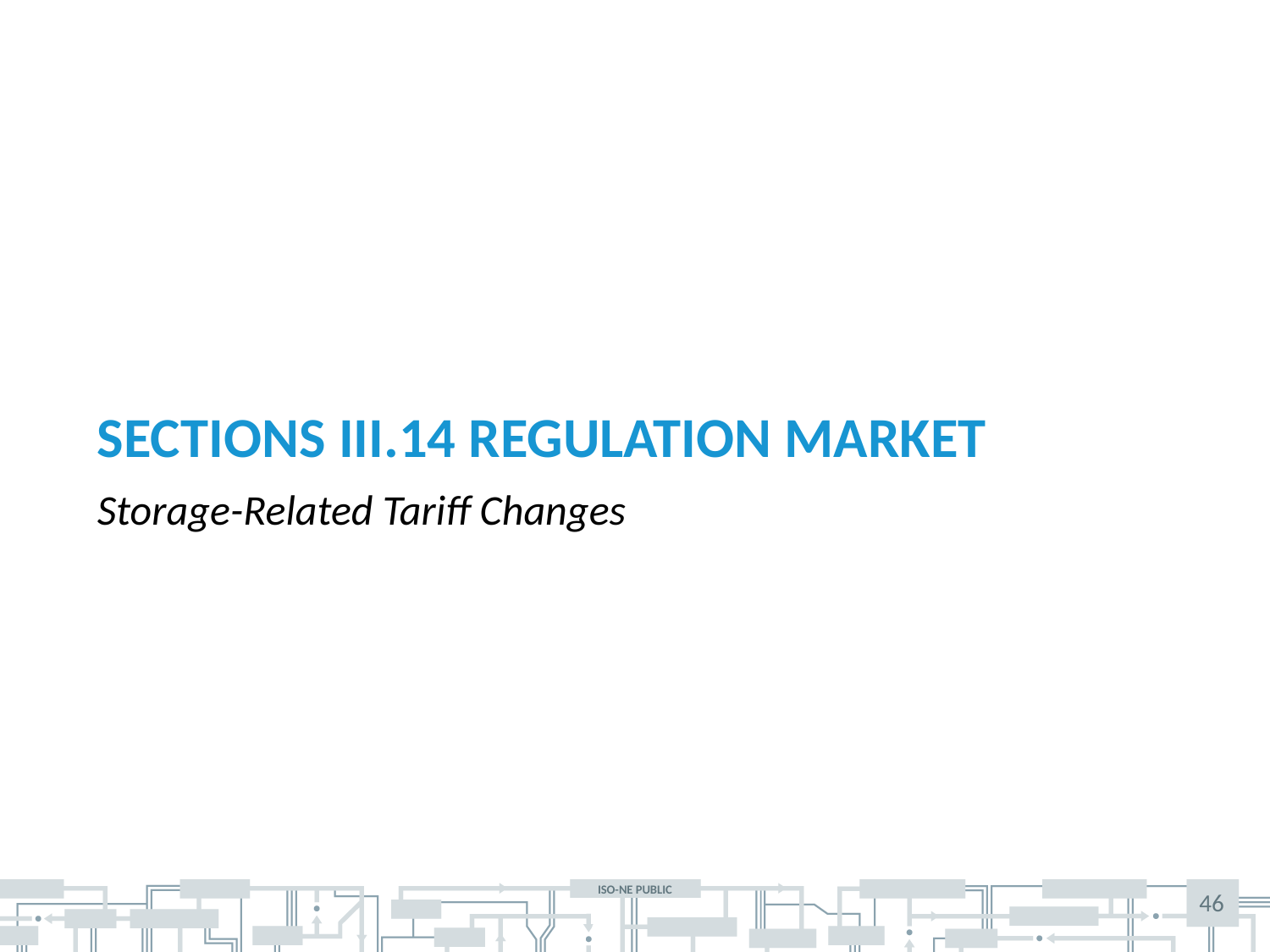

# Sections III.14 REGULATION Market
Storage-Related Tariff Changes
46